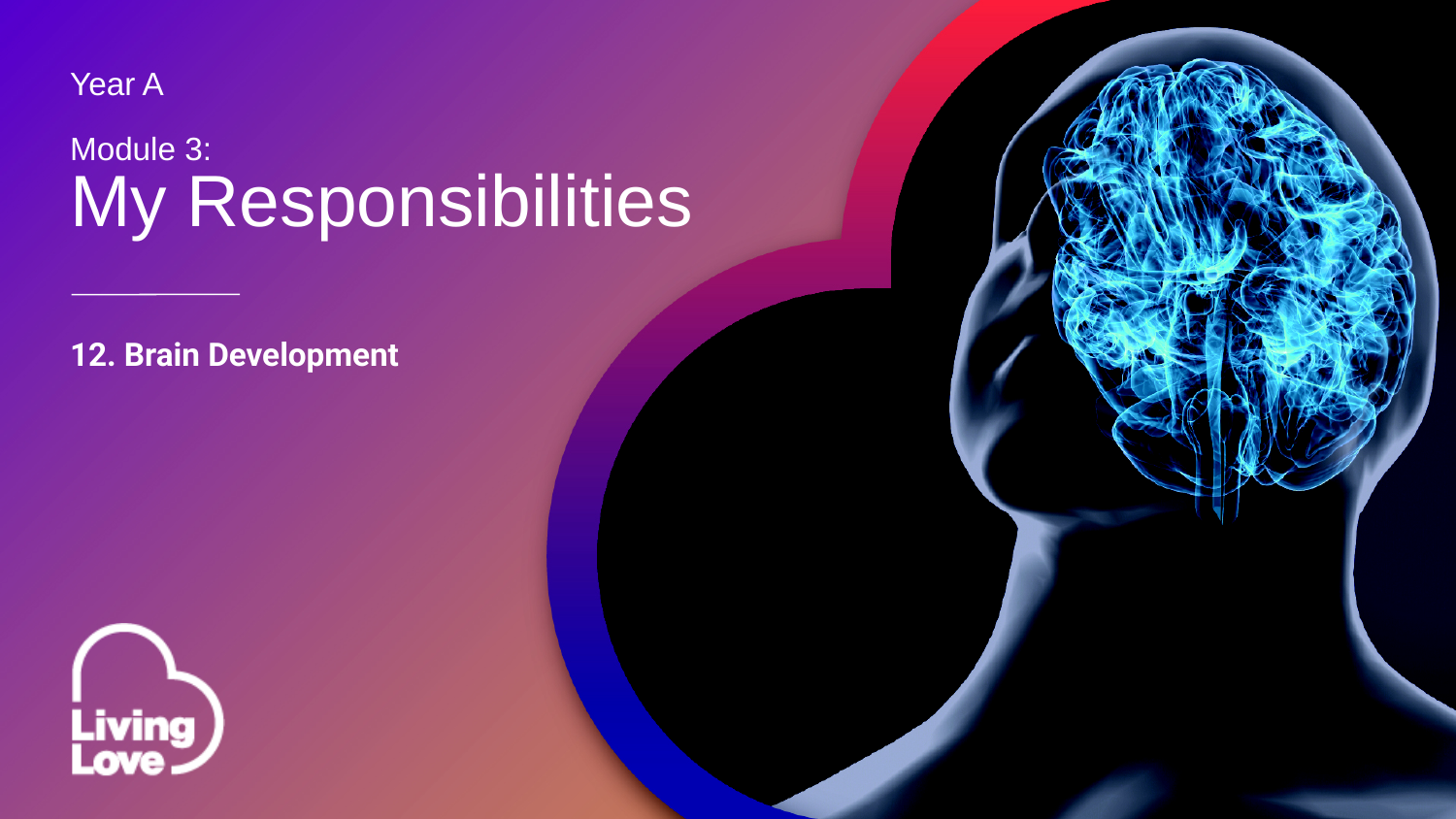

Year A

Module 3:
My Responsibilities

12. Brain Development